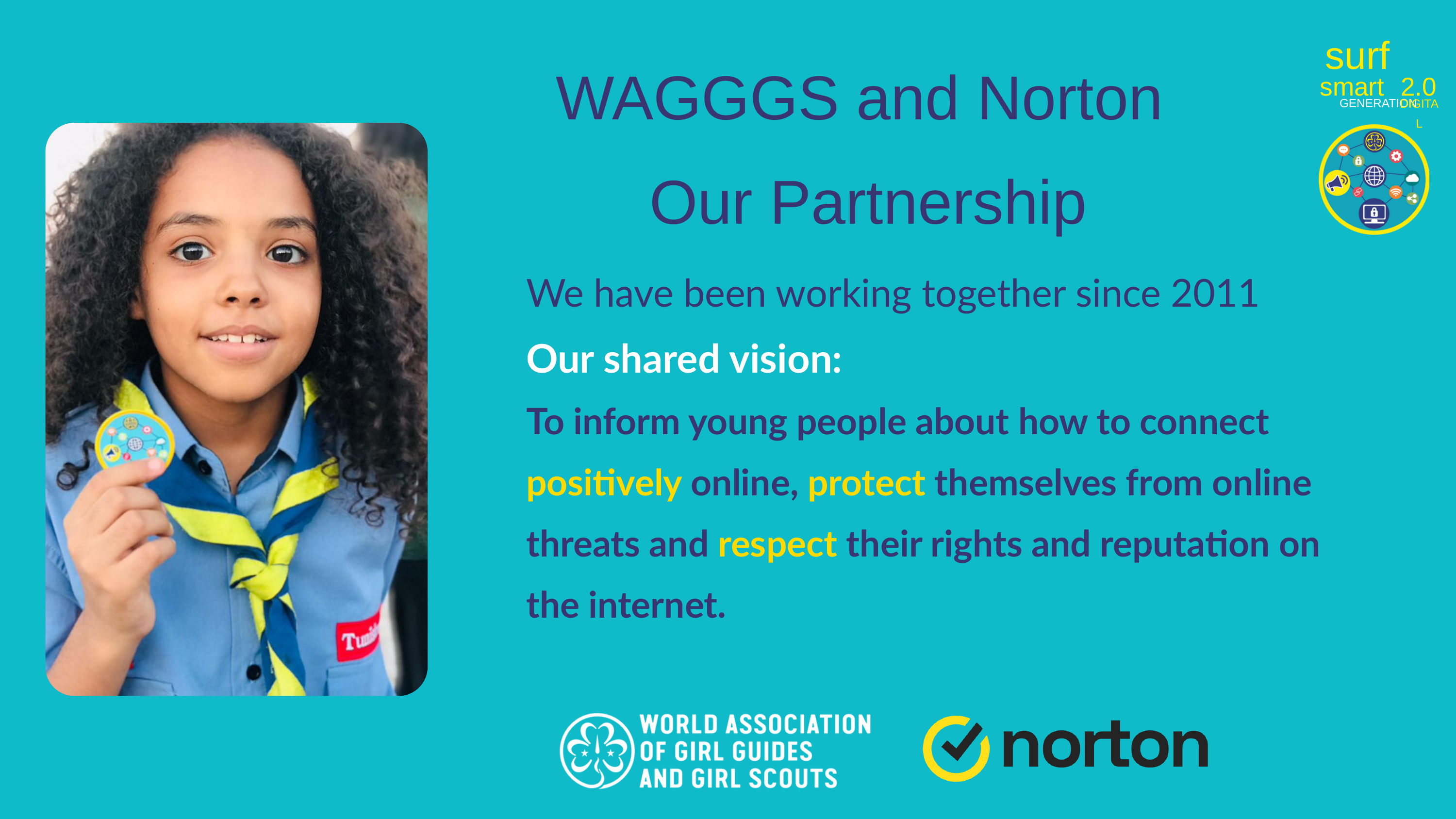

surf

smart

2.0

GENERATION
DIGITAL
WAGGGS and Norton
Our Partnership

We have been working together since 2011
Our shared vision:
To inform young people about how to connect positively online, protect themselves from online threats and respect their rights and reputation on the internet.